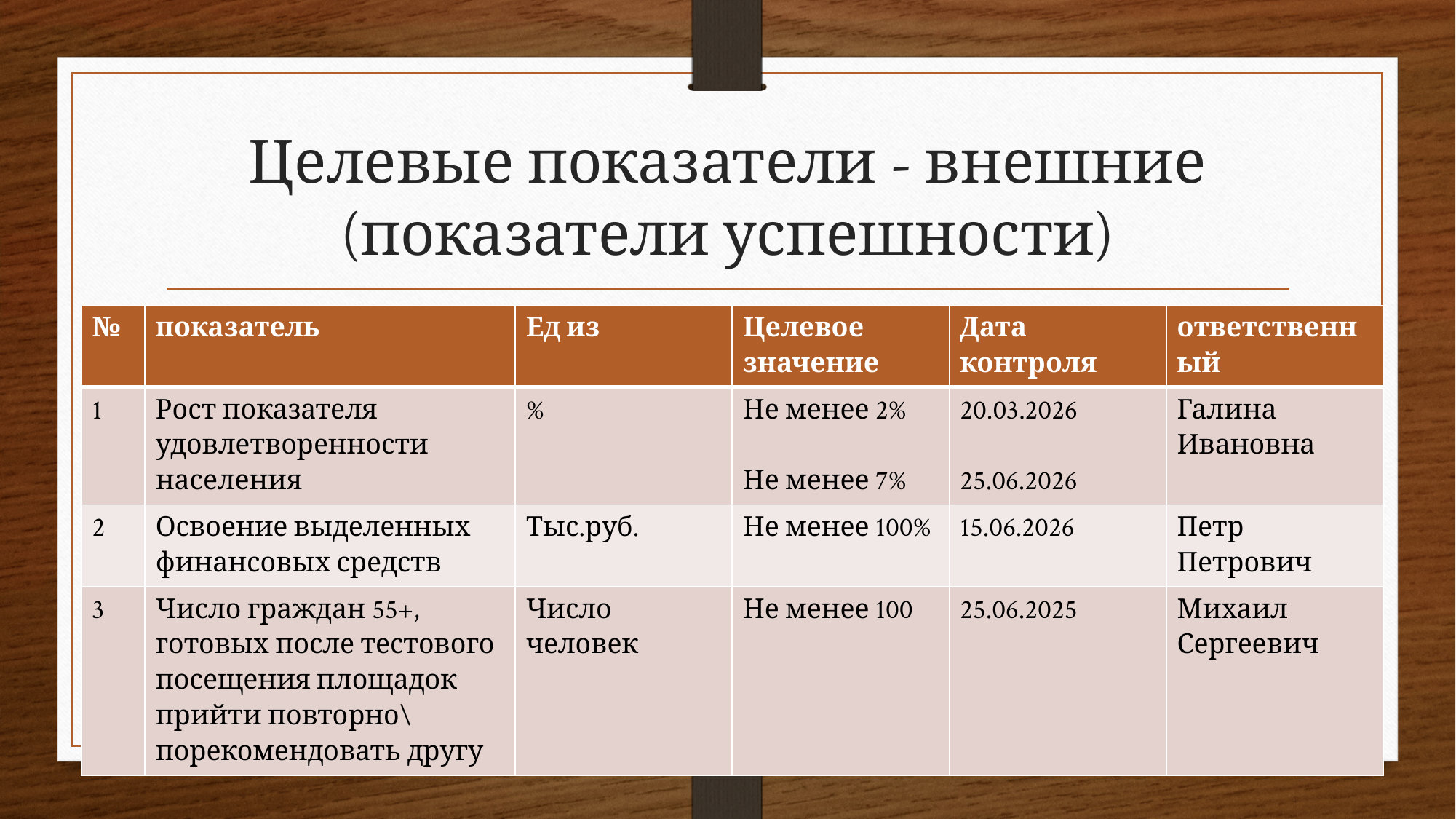

# Целевые показатели - внешние (показатели успешности)
| № | показатель | Ед из | Целевое значение | Дата контроля | ответственный |
| --- | --- | --- | --- | --- | --- |
| 1 | Рост показателя удовлетворенности населения | % | Не менее 2% Не менее 7% | 20.03.2026 25.06.2026 | Галина Ивановна |
| 2 | Освоение выделенных финансовых средств | Тыс.руб. | Не менее 100% | 15.06.2026 | Петр Петрович |
| 3 | Число граждан 55+, готовых после тестового посещения площадок прийти повторно\порекомендовать другу | Число человек | Не менее 100 | 25.06.2025 | Михаил Сергеевич |